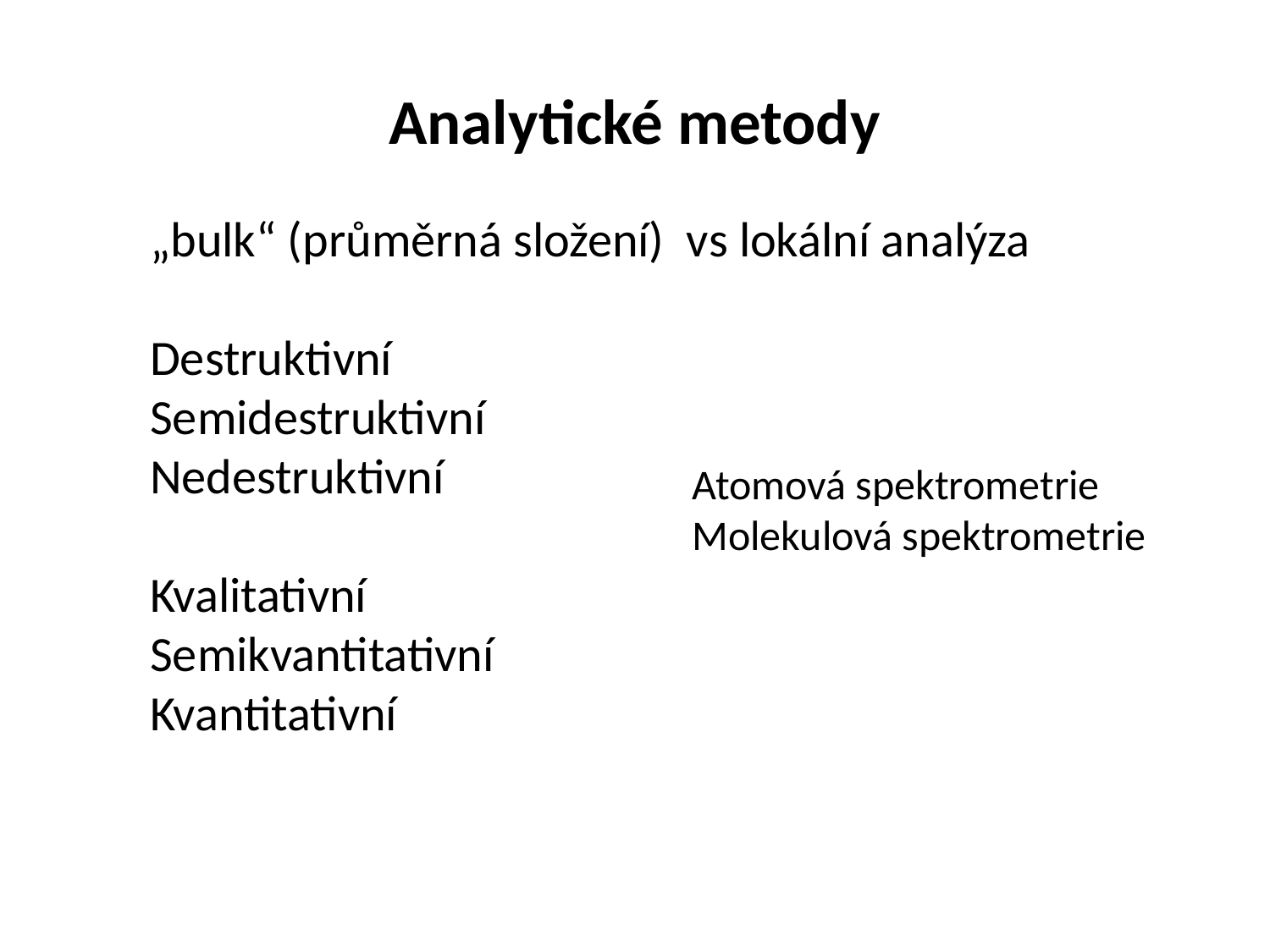

Analytické metody
„bulk“ (průměrná složení)  vs lokální analýza

Destruktivní
Semidestruktivní
Nedestruktivní

Kvalitativní
Semikvantitativní
Kvantitativní
Atomová spektrometrie
Molekulová spektrometrie